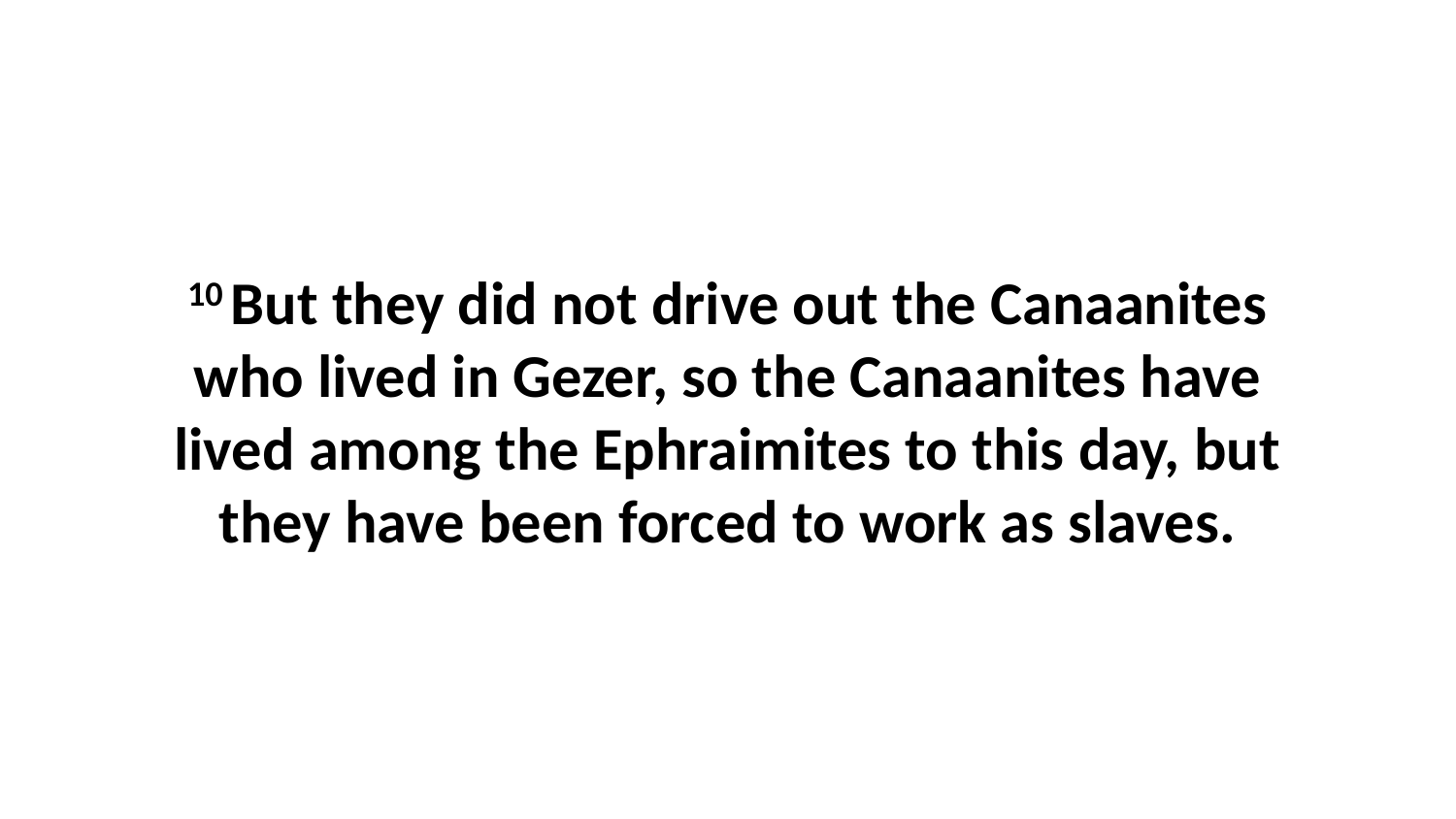

10 But they did not drive out the Canaanites who lived in Gezer, so the Canaanites have lived among the Ephraimites to this day, but they have been forced to work as slaves.